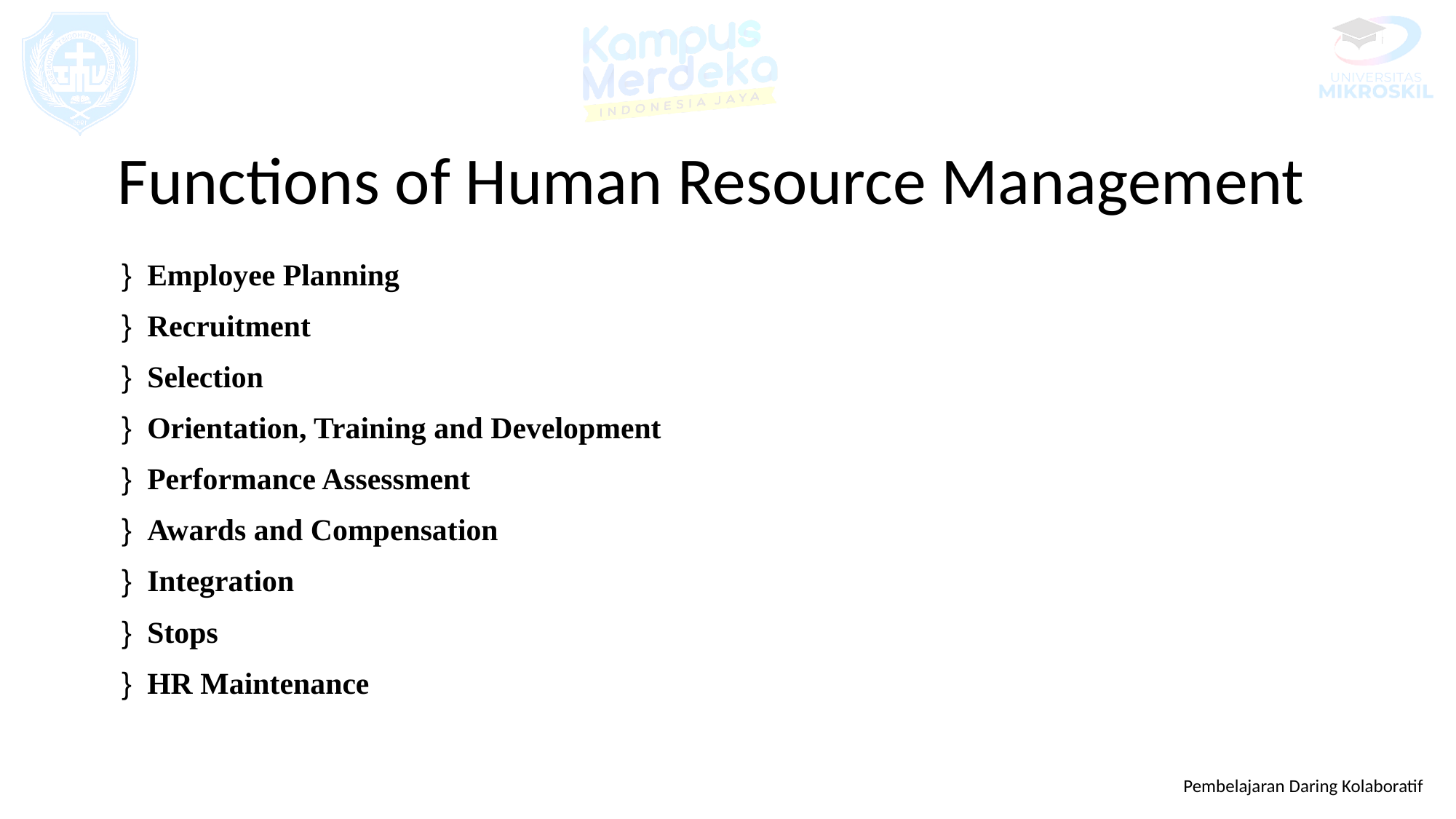

# Functions of Human Resource Management
}  Employee Planning
}  Recruitment
}  Selection
}  Orientation, Training and Development
}  Performance Assessment
}  Awards and Compensation
}  Integration
}  Stops
}  HR Maintenance